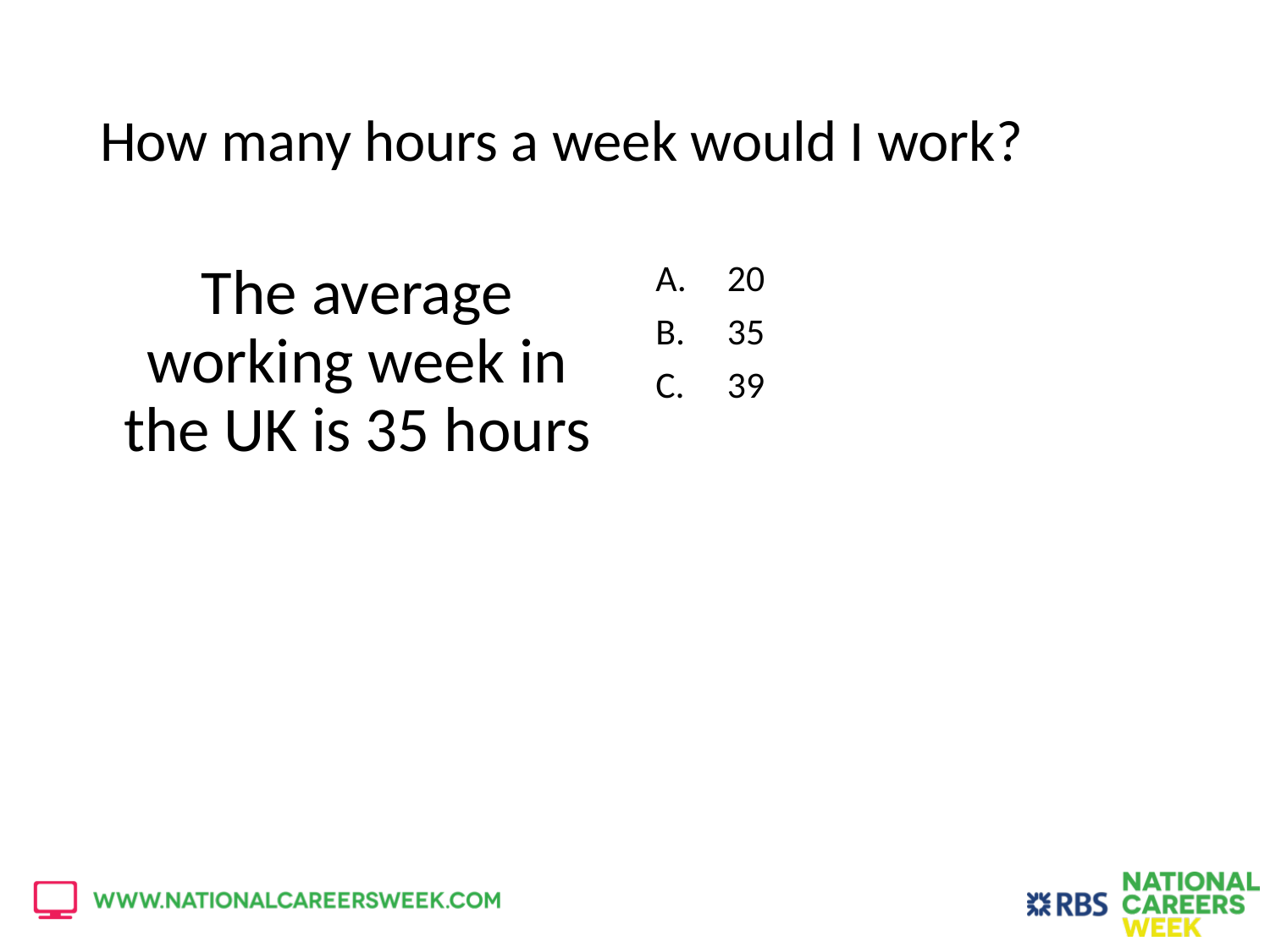

# How many hours a week would I work?
The average working week in the UK is 35 hours
20
35
39